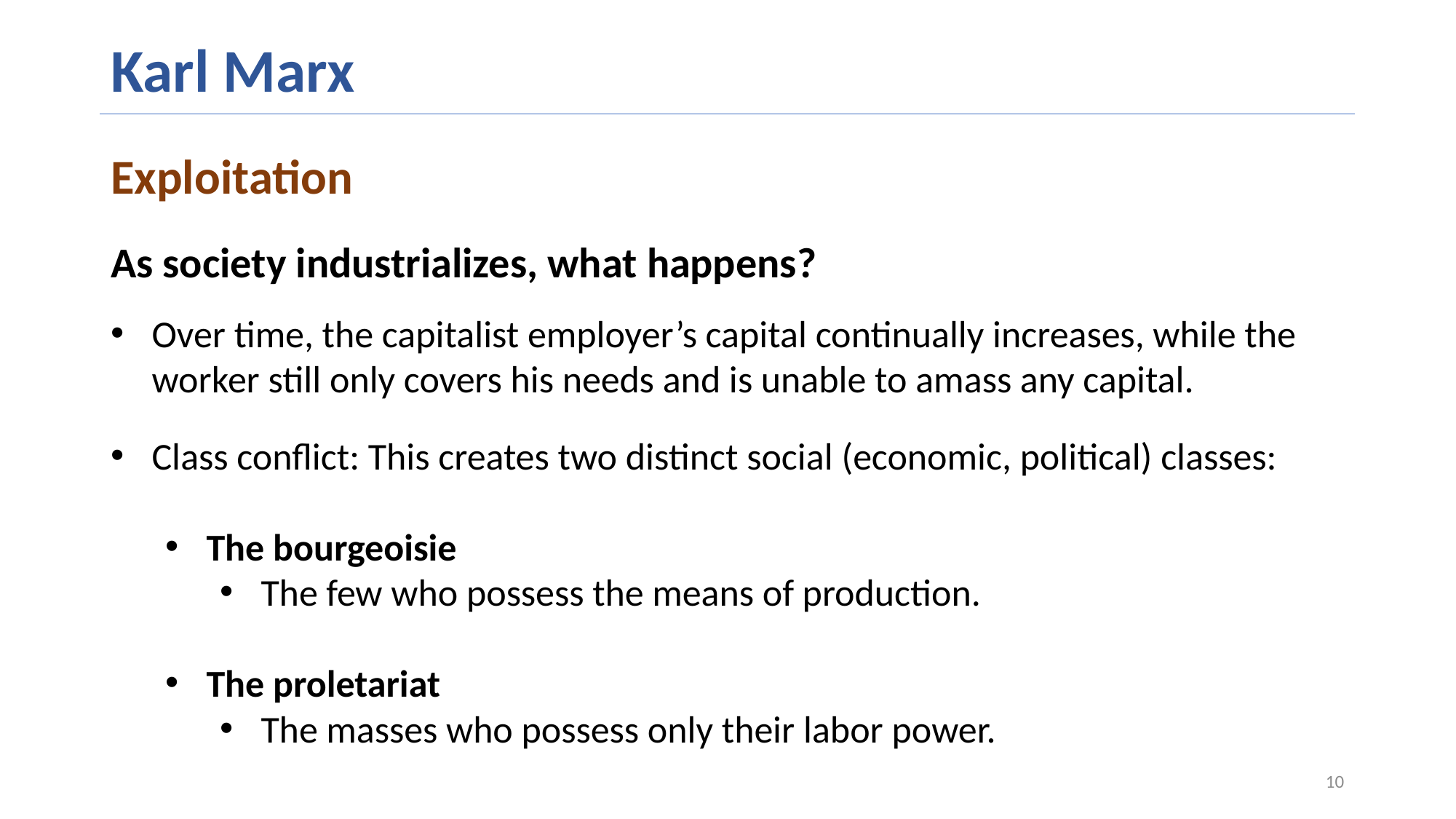

# Karl Marx
Exploitation
As society industrializes, what happens?
Over time, the capitalist employer’s capital continually increases, while the worker still only covers his needs and is unable to amass any capital.
Class conflict: This creates two distinct social (economic, political) classes:

The bourgeoisie
The few who possess the means of production.

The proletariat
The masses who possess only their labor power.
10